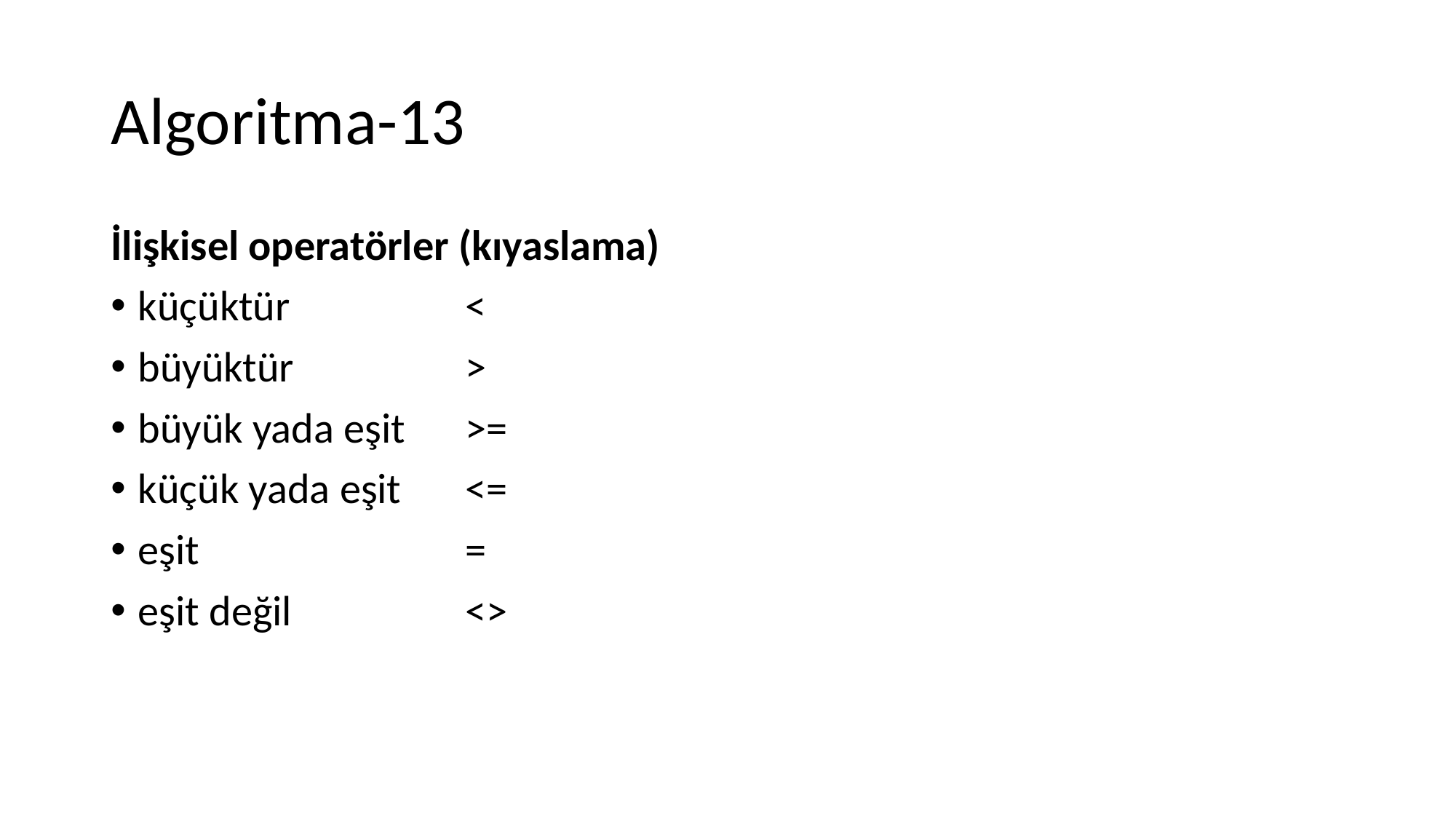

# Algoritma-13
İlişkisel operatörler (kıyaslama)
küçüktür		<
büyüktür 		>
büyük yada eşit 	>=
küçük yada eşit 	<=
eşit			=
eşit değil		<>